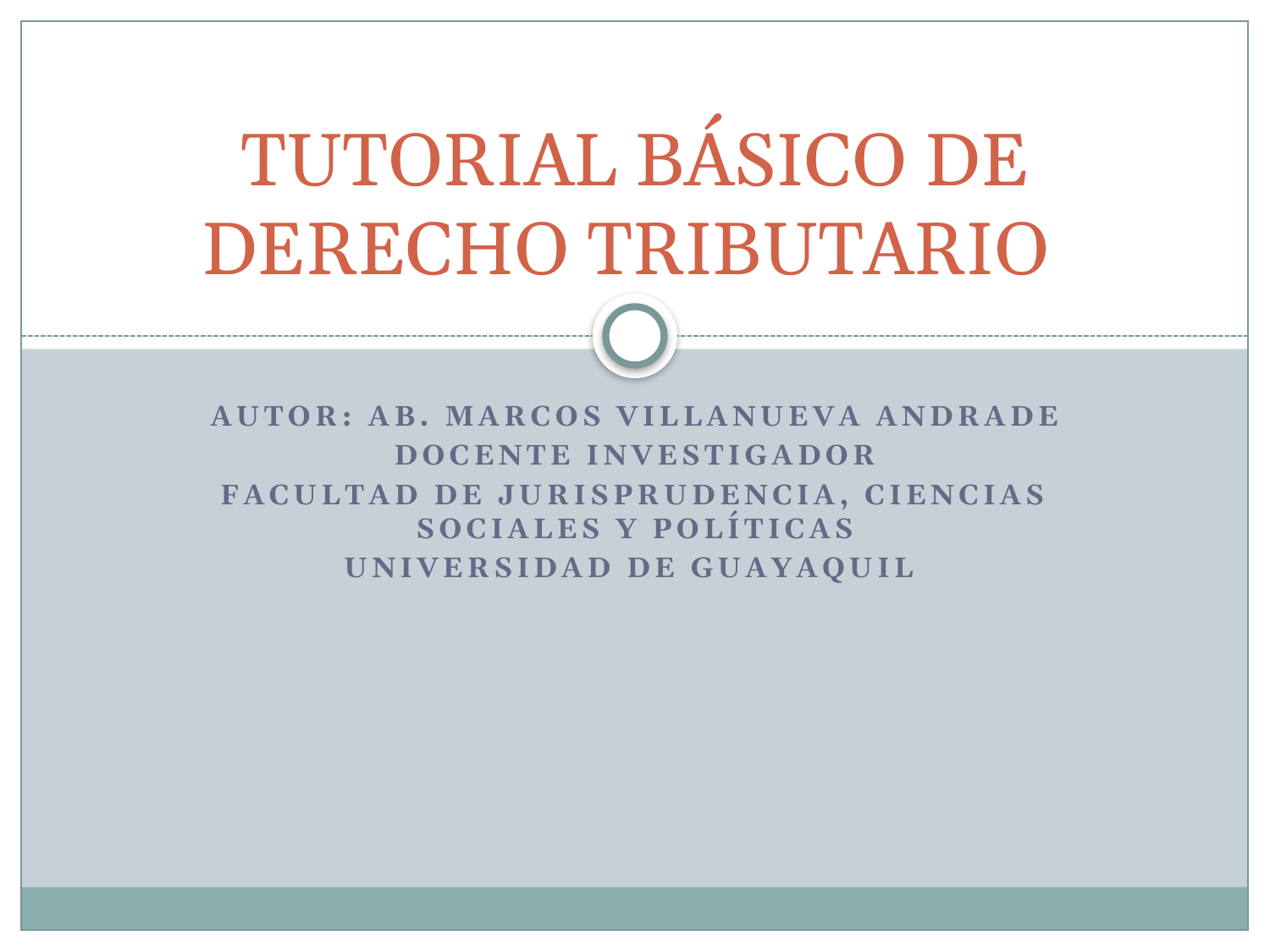

# TUTORIAL BÁSICO DE DERECHO TRIBUTARIO
AUTOR: Ab. Marcos VillaNUEVA ANDRADE
DOCENTE INVESTIGADOR
FACULTAD DE JURISPRUDENCIA, CIENCIAS SOCIALES Y POLÍTICAS
UNIVERSIDAD DE GUAYAQUIL